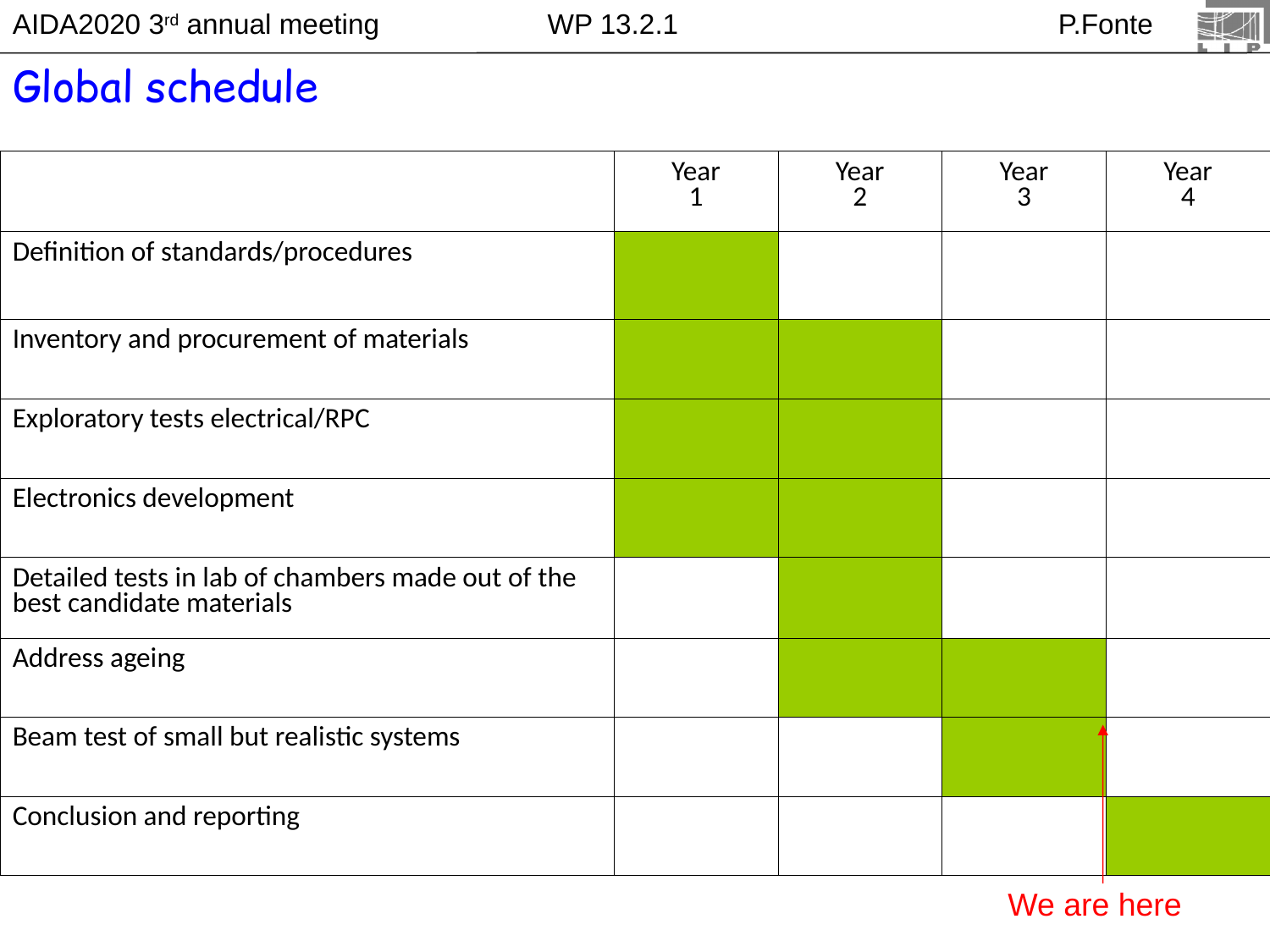

Global schedule
|  | Year 1 | Year 2 | Year 3 | Year 4 |
| --- | --- | --- | --- | --- |
| Definition of standards/procedures |  |  |  |  |
| Inventory and procurement of materials |  |  |  |  |
| Exploratory tests electrical/RPC |  |  |  |  |
| Electronics development |  |  |  |  |
| Detailed tests in lab of chambers made out of the best candidate materials |  |  |  |  |
| Address ageing |  |  |  |  |
| Beam test of small but realistic systems |  |  |  |  |
| Conclusion and reporting |  |  |  |  |

We are here